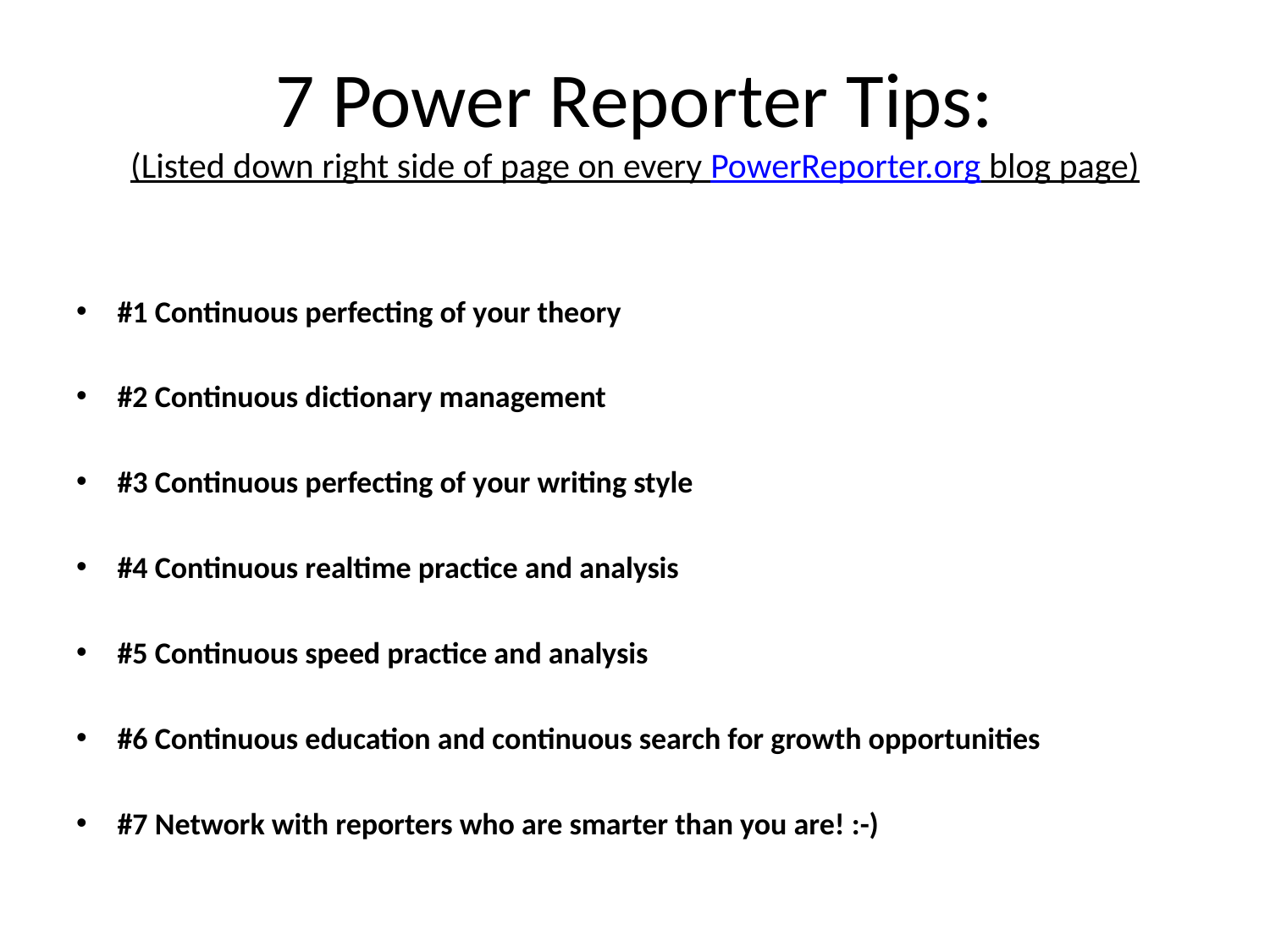

# 7 Power Reporter Tips: (Listed down right side of page on every PowerReporter.org blog page)
#1 Continuous perfecting of your theory

#2 Continuous dictionary management
​
#3 Continuous perfecting of your writing style
​
#4 Continuous realtime practice and analysis
​
#5 Continuous speed practice and analysis
​
#6 Continuous education and continuous search for growth opportunities
​
#7 Network with reporters who are smarter than you are! :-)